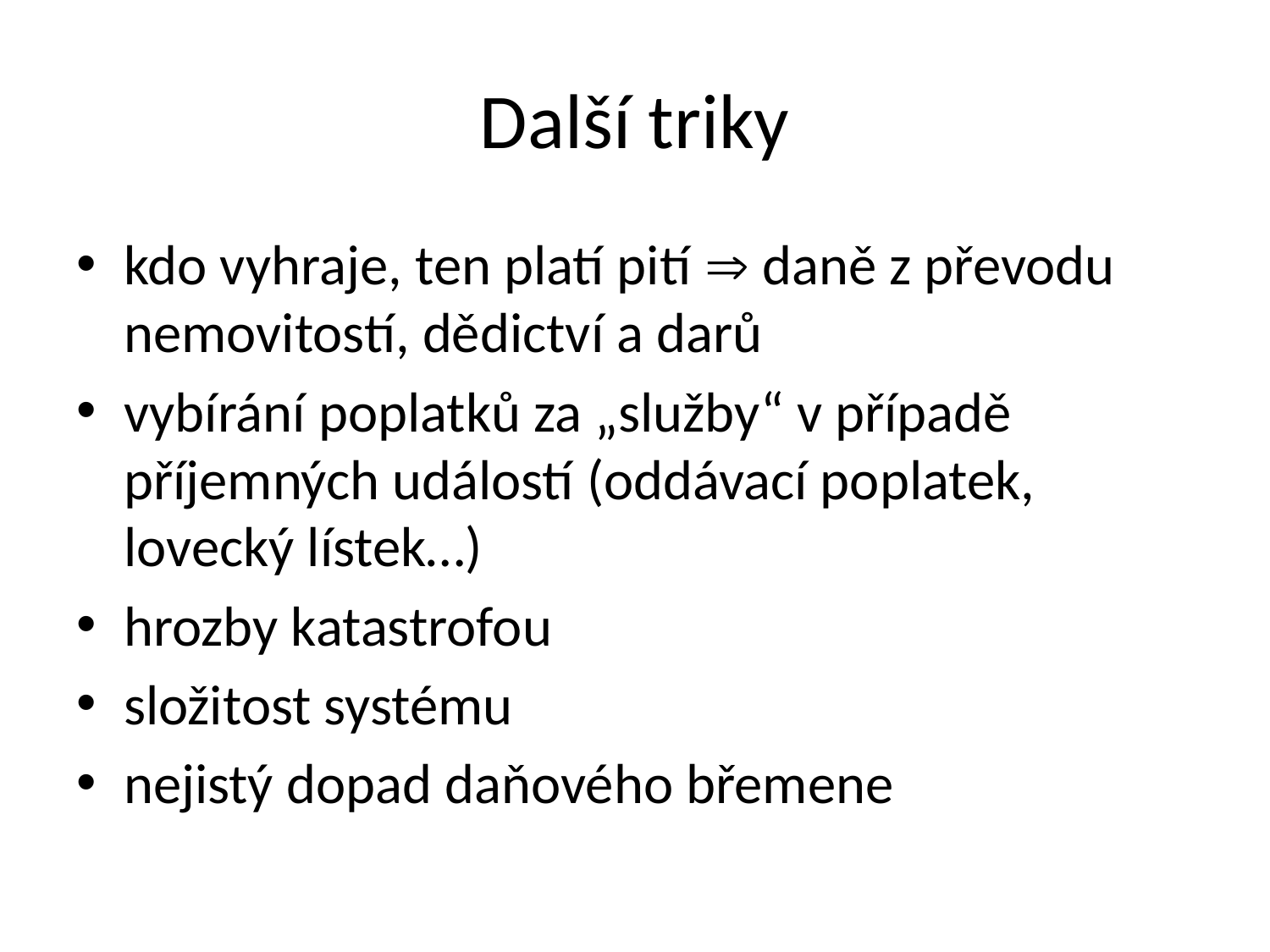

# Další triky
kdo vyhraje, ten platí pití ⇒ daně z převodu nemovitostí, dědictví a darů
vybírání poplatků za „služby“ v případě příjemných událostí (oddávací poplatek, lovecký lístek…)
hrozby katastrofou
složitost systému
nejistý dopad daňového břemene